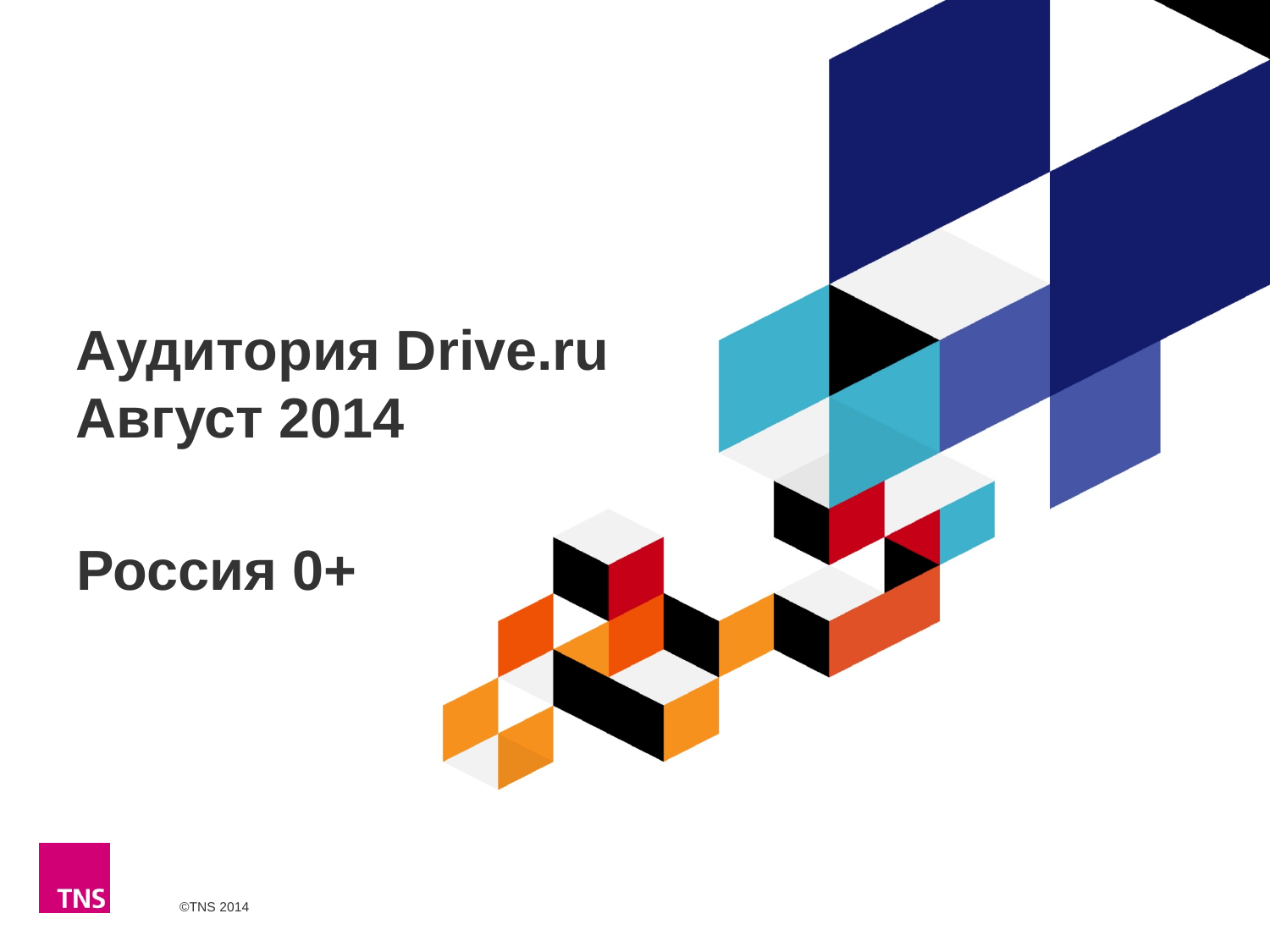

# Аудитория Drive.ru Август 2014
Россия 0+